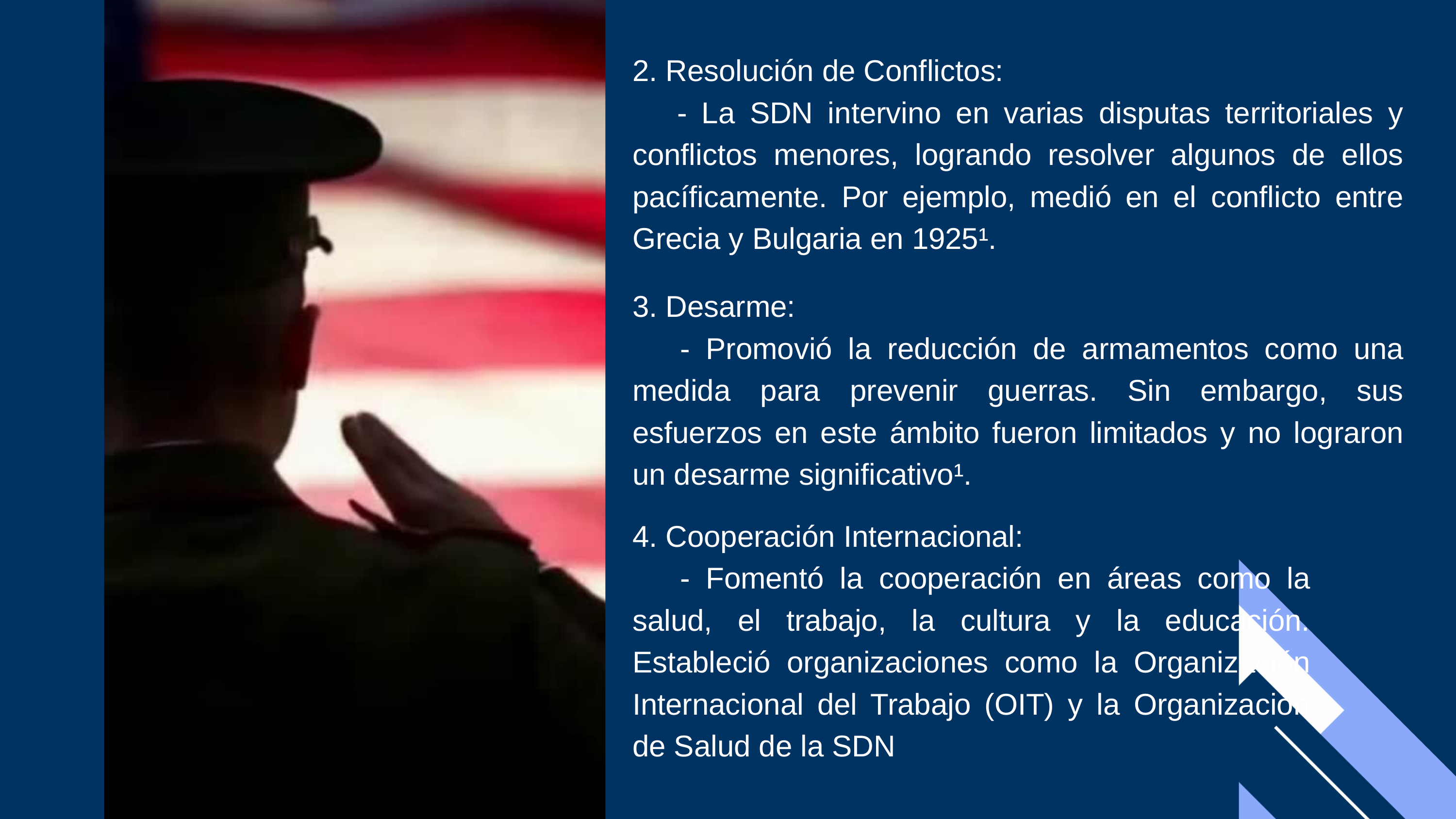

2. Resolución de Conflictos:
   - La SDN intervino en varias disputas territoriales y conflictos menores, logrando resolver algunos de ellos pacíficamente. Por ejemplo, medió en el conflicto entre Grecia y Bulgaria en 1925¹.

3. Desarme:
   - Promovió la reducción de armamentos como una medida para prevenir guerras. Sin embargo, sus esfuerzos en este ámbito fueron limitados y no lograron un desarme significativo¹.
4. Cooperación Internacional:
   - Fomentó la cooperación en áreas como la salud, el trabajo, la cultura y la educación. Estableció organizaciones como la Organización Internacional del Trabajo (OIT) y la Organización de Salud de la SDN